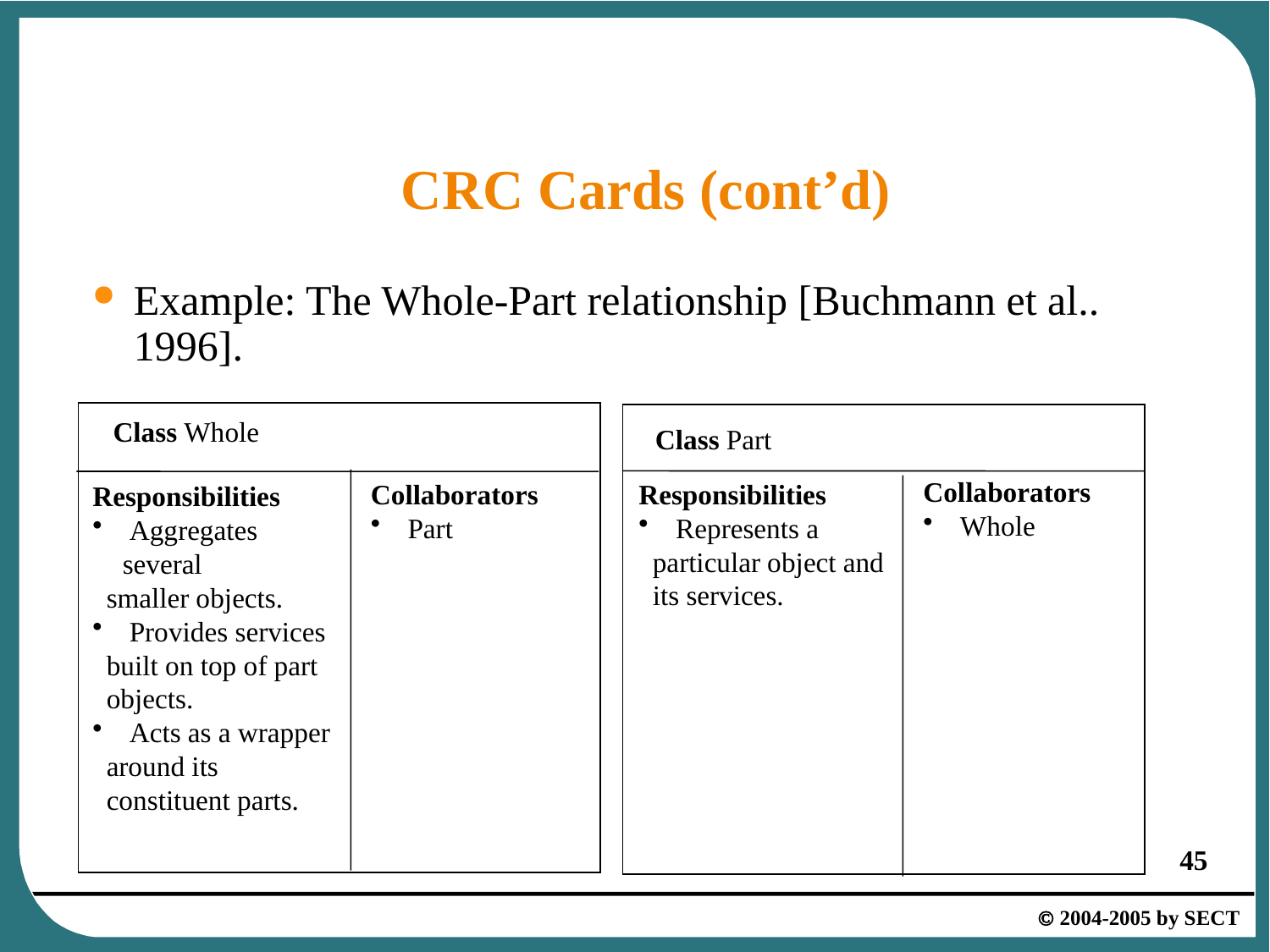

# CRC Cards (cont’d)
Example: The Whole-Part relationship [Buchmann et al.. 1996].

Class Whole
Class Part
Collaborators
 Whole

Collaborators
 Part
Responsibilities
 Represents a
  particular object and
  its services.

Responsibilities
 Aggregates several
  smaller objects.
 Provides services
  built on top of part
  objects.
 Acts as a wrapper
  around its
  constituent parts.